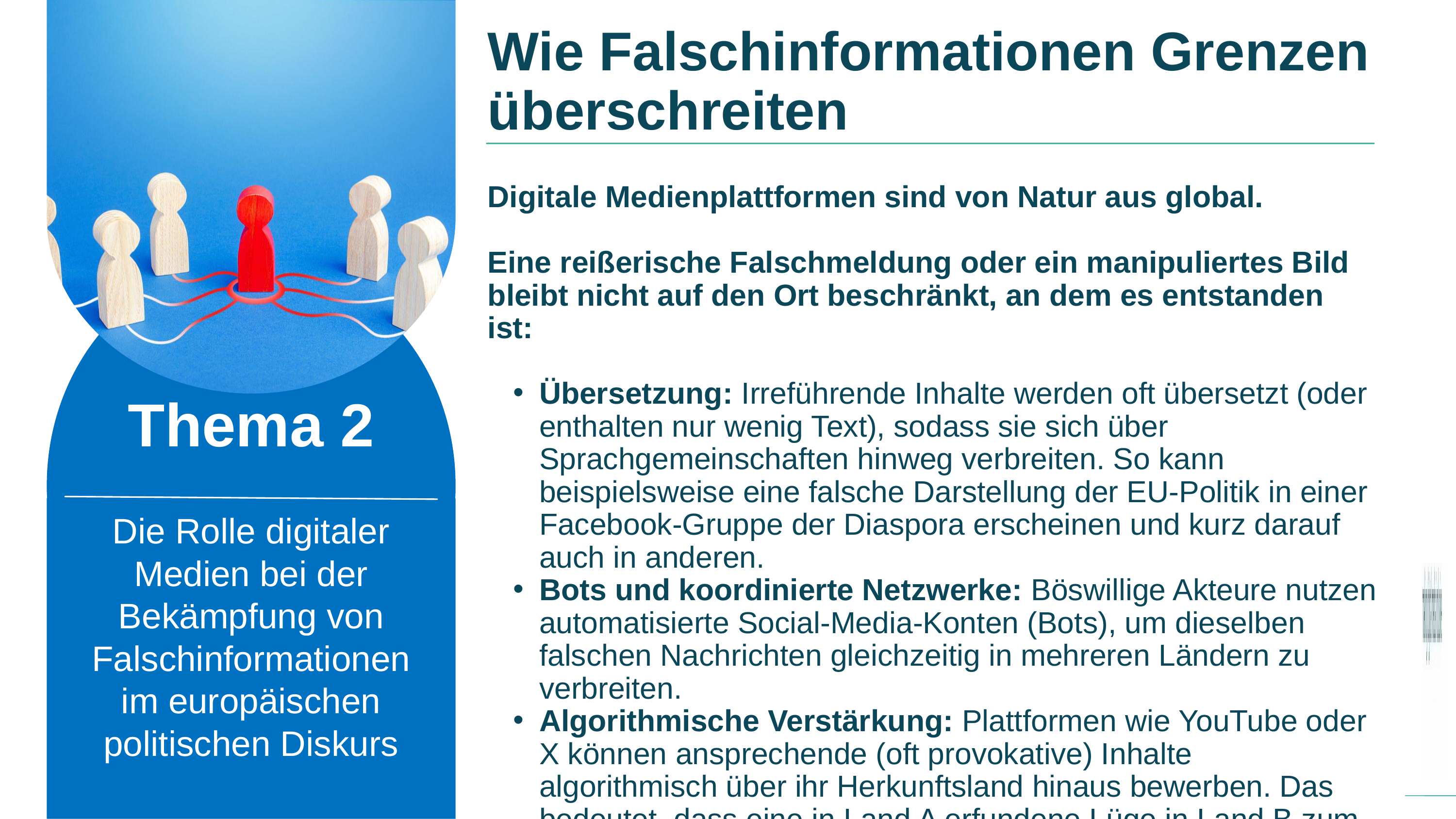

Wie Falschinformationen Grenzen überschreiten

Digitale Medienplattformen sind von Natur aus global.

Eine reißerische Falschmeldung oder ein manipuliertes Bild bleibt nicht auf den Ort beschränkt, an dem es entstanden ist:

Übersetzung: Irreführende Inhalte werden oft übersetzt (oder enthalten nur wenig Text), sodass sie sich über Sprachgemeinschaften hinweg verbreiten. So kann beispielsweise eine falsche Darstellung der EU-Politik in einer Facebook-Gruppe der Diaspora erscheinen und kurz darauf auch in anderen.
Bots und koordinierte Netzwerke: Böswillige Akteure nutzen automatisierte Social-Media-Konten (Bots), um dieselben falschen Nachrichten gleichzeitig in mehreren Ländern zu verbreiten.
Algorithmische Verstärkung: Plattformen wie YouTube oder X können ansprechende (oft provokative) Inhalte algorithmisch über ihr Herkunftsland hinaus bewerben. Das bedeutet, dass eine in Land A erfundene Lüge in Land B zum Trend werden kann, selbst wenn sie völlig falsch ist.

Thema 2

Die Rolle digitaler Medien bei der Bekämpfung von Falschinformationen im europäischen politischen Diskurs